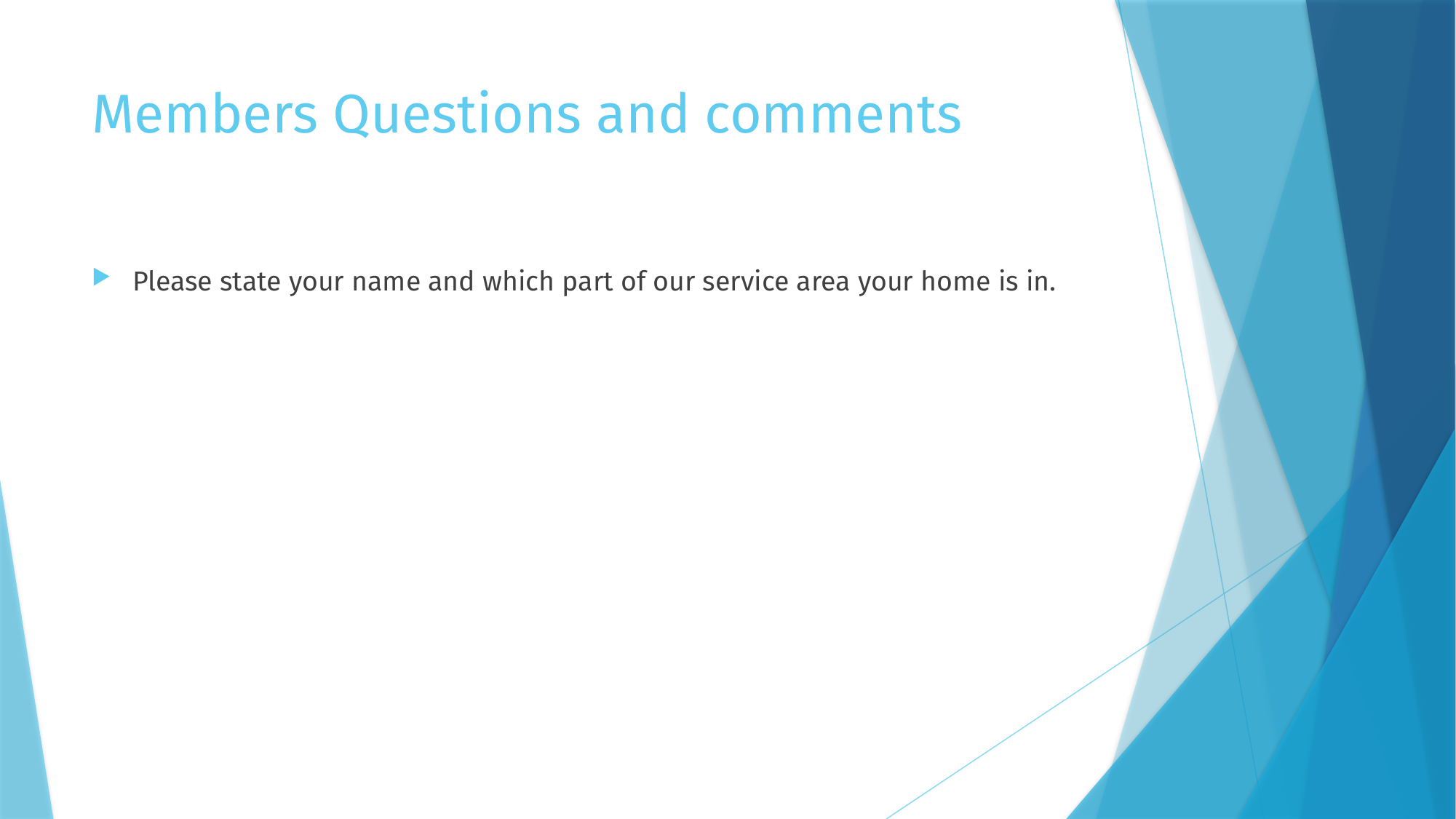

# Members Questions and comments
Please state your name and which part of our service area your home is in.